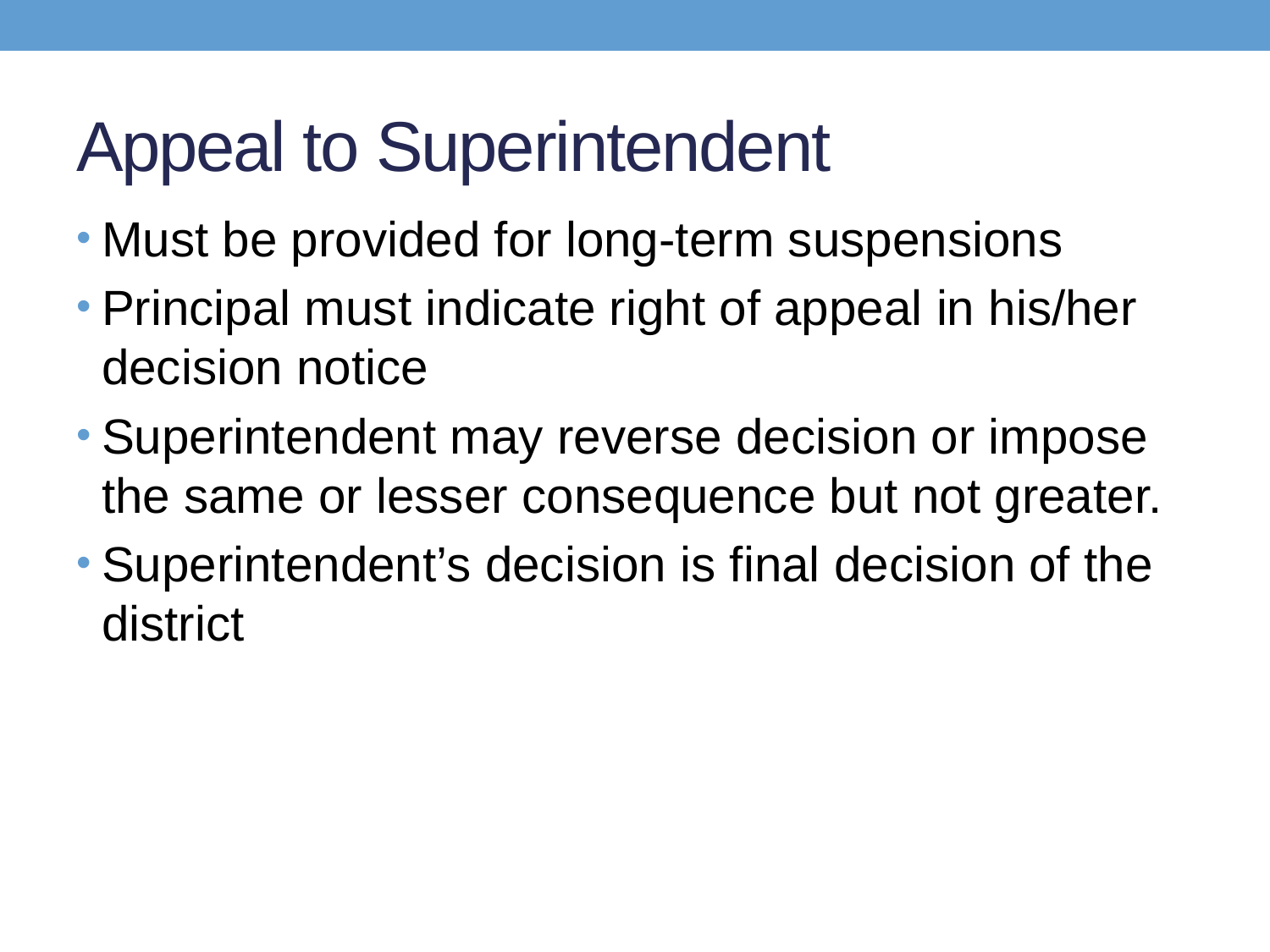

# Appeal to Superintendent
Must be provided for long-term suspensions
Principal must indicate right of appeal in his/her decision notice
Superintendent may reverse decision or impose the same or lesser consequence but not greater.
Superintendent’s decision is final decision of the district